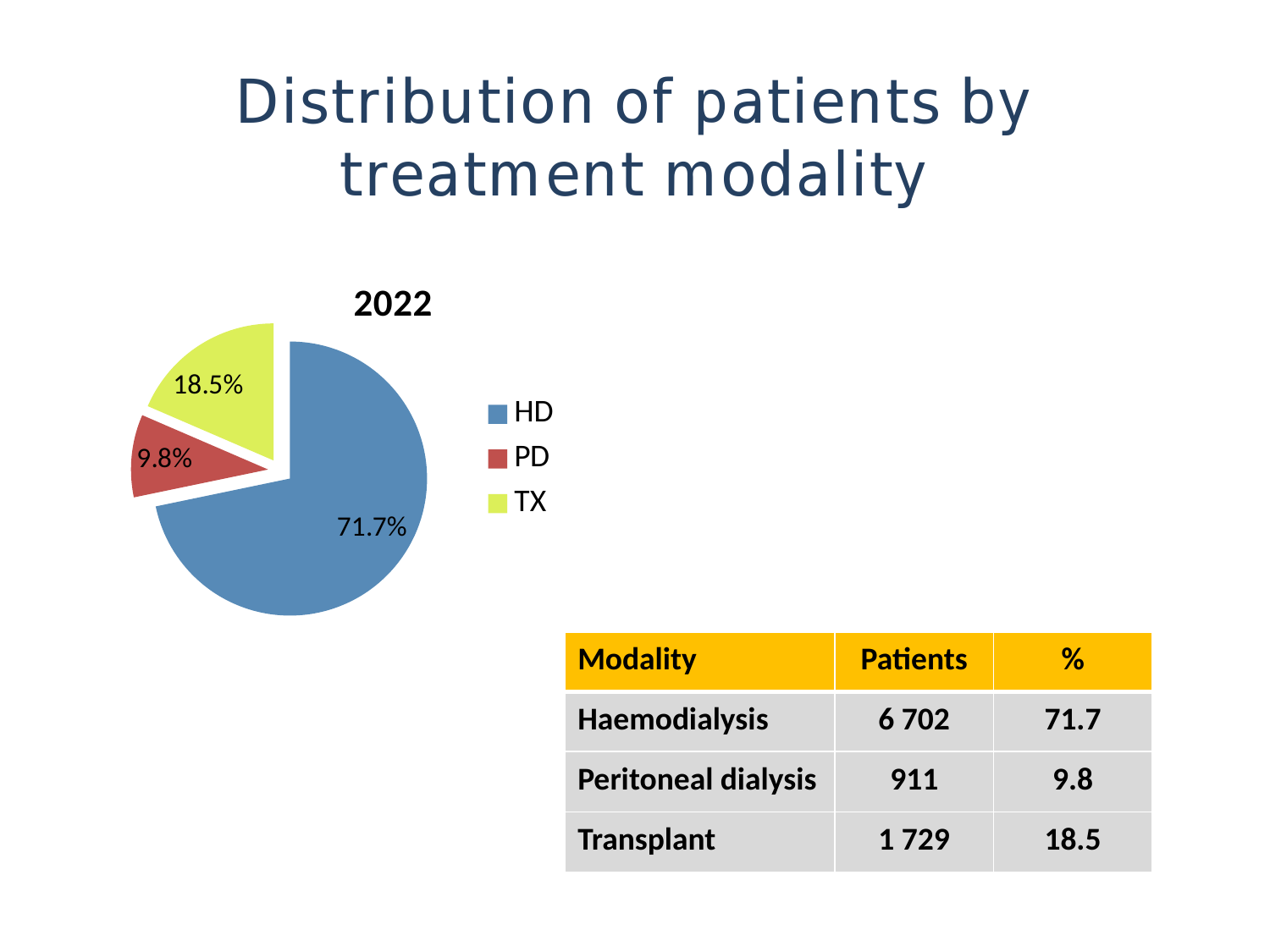

# Distribution of patients by treatment modality

### Chart: 2022

| Category |  |
|---|---|
| HD  | 71.74 |
| PD | 9.75 |
| TX  | 18.51 |
| Modality | Patients | % |
| --- | --- | --- |
| Haemodialysis | 6 702 | 71.7 |
| Peritoneal dialysis | 911 | 9.8 |
| Transplant | 1 729 | 18.5 |